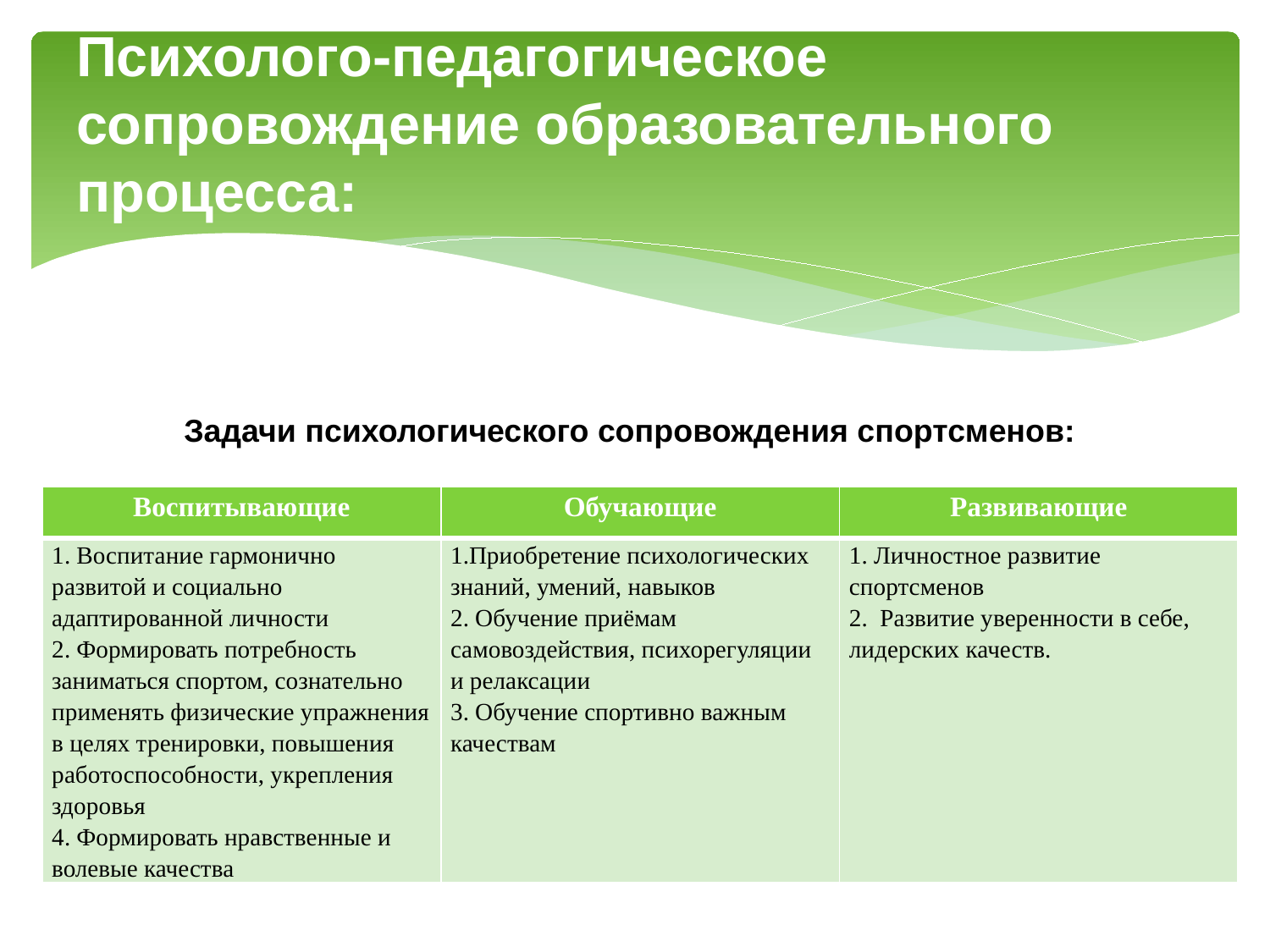

# Психолого-педагогическое сопровождение образовательного процесса:

Задачи психологического сопровождения спортсменов:
| Воспитывающие | Обучающие | Развивающие |
| --- | --- | --- |
| 1. Воспитание гармонично развитой и социально адаптированной личности 2. Формировать потребность заниматься спортом, сознательно применять физические упражнения в целях тренировки, повышения работоспособности, укрепления здоровья 4. Формировать нравственные и волевые качества | 1.Приобретение психологических знаний, умений, навыков 2. Обучение приёмам самовоздействия, психорегуляции и релаксации 3. Обучение спортивно важным качествам | 1. Личностное развитие спортсменов 2. Развитие уверенности в себе, лидерских качеств. |